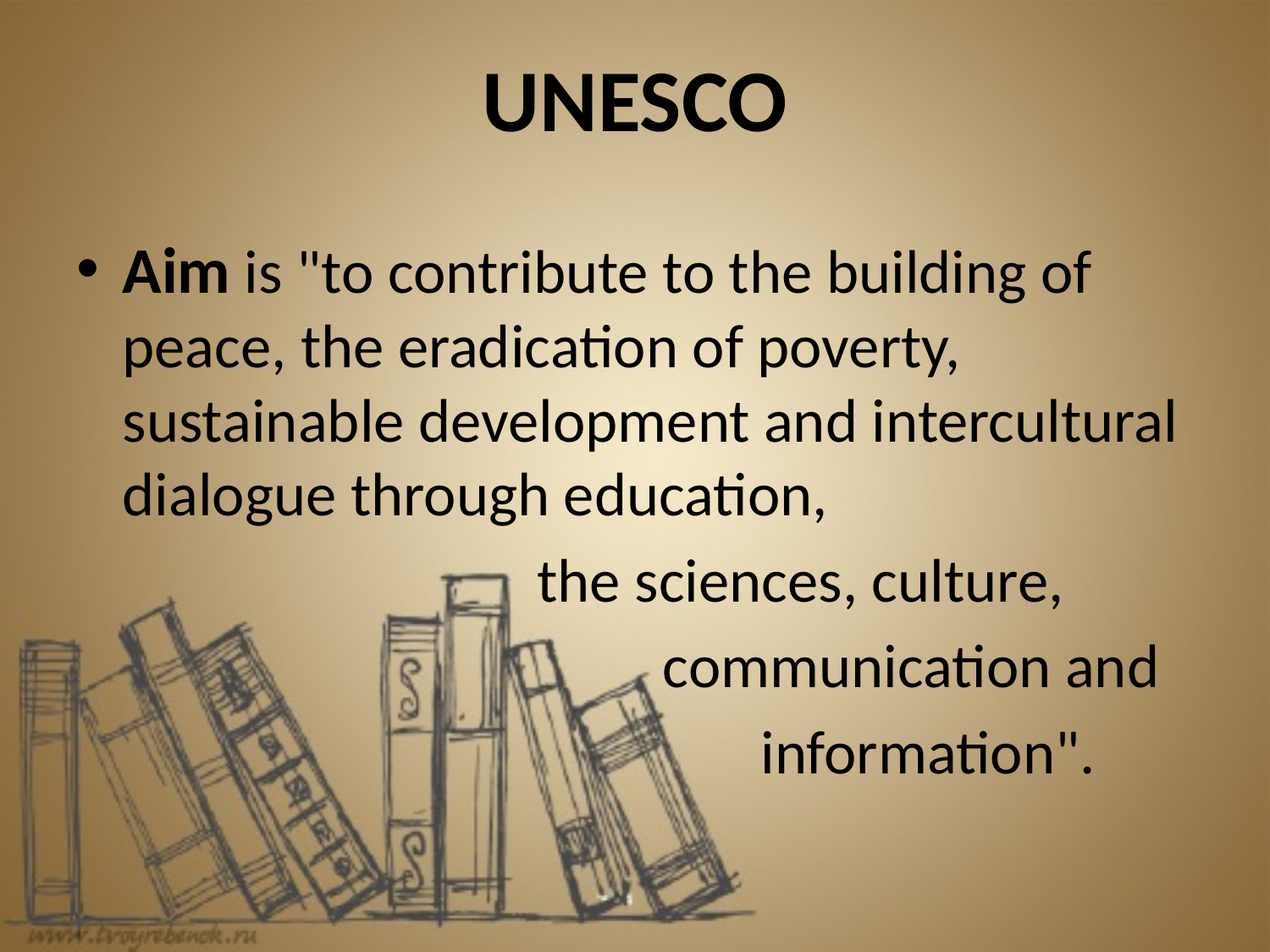

# UNESCO
Aim is "to contribute to the building of peace, the eradication of poverty, sustainable development and intercultural dialogue through education,
                                 the sciences, culture,
                                          communication and
                                                 information".